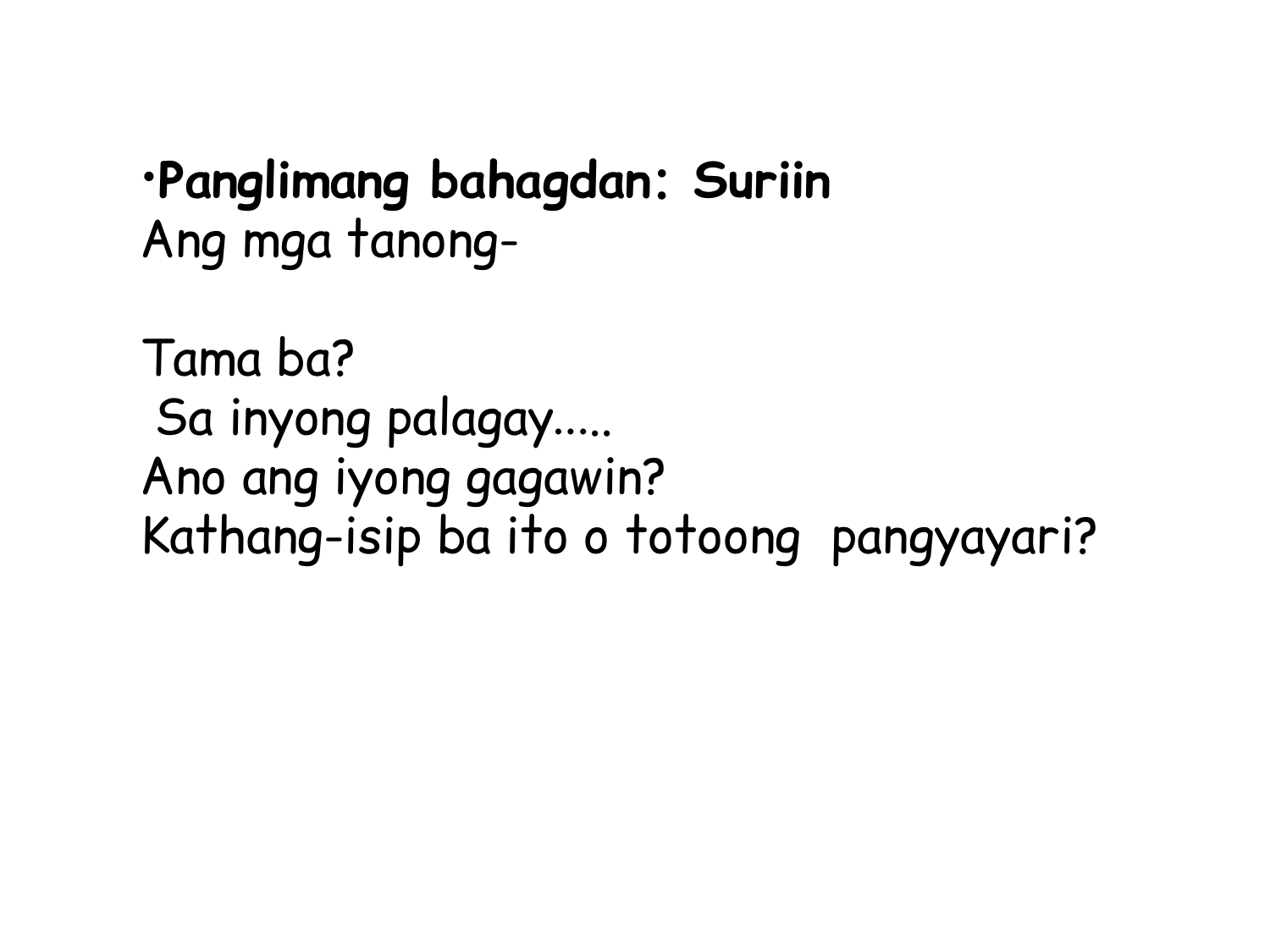

Panglimang bahagdan: Suriin
Ang mga tanong-

Tama ba?
 Sa inyong palagay…..
Ano ang iyong gagawin?
Kathang-isip ba ito o totoong  pangyayari?